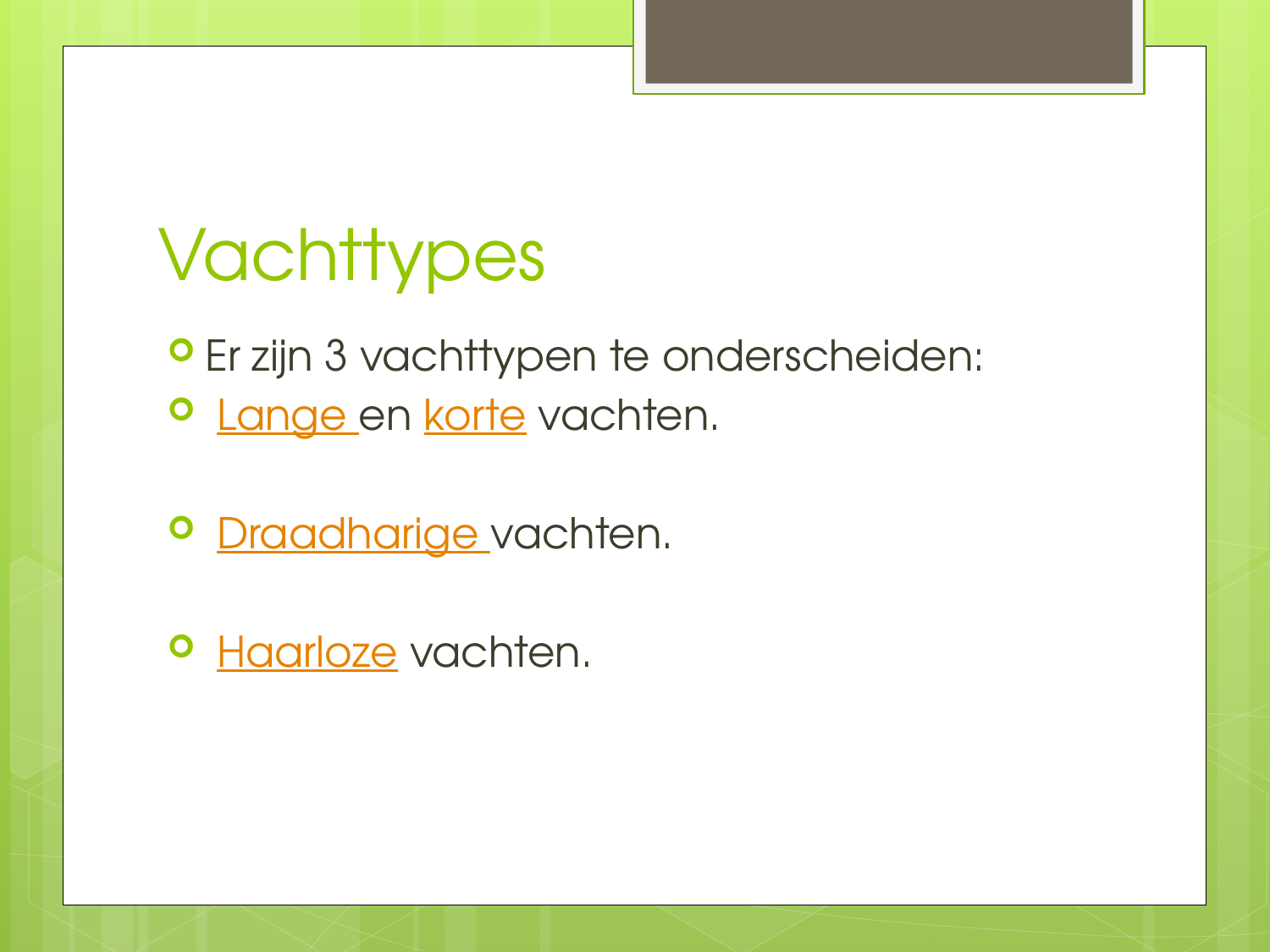

# Vachttypes
Er zijn 3 vachttypen te onderscheiden:
 Lange en korte vachten.

 Draadharige vachten.

 Haarloze vachten.